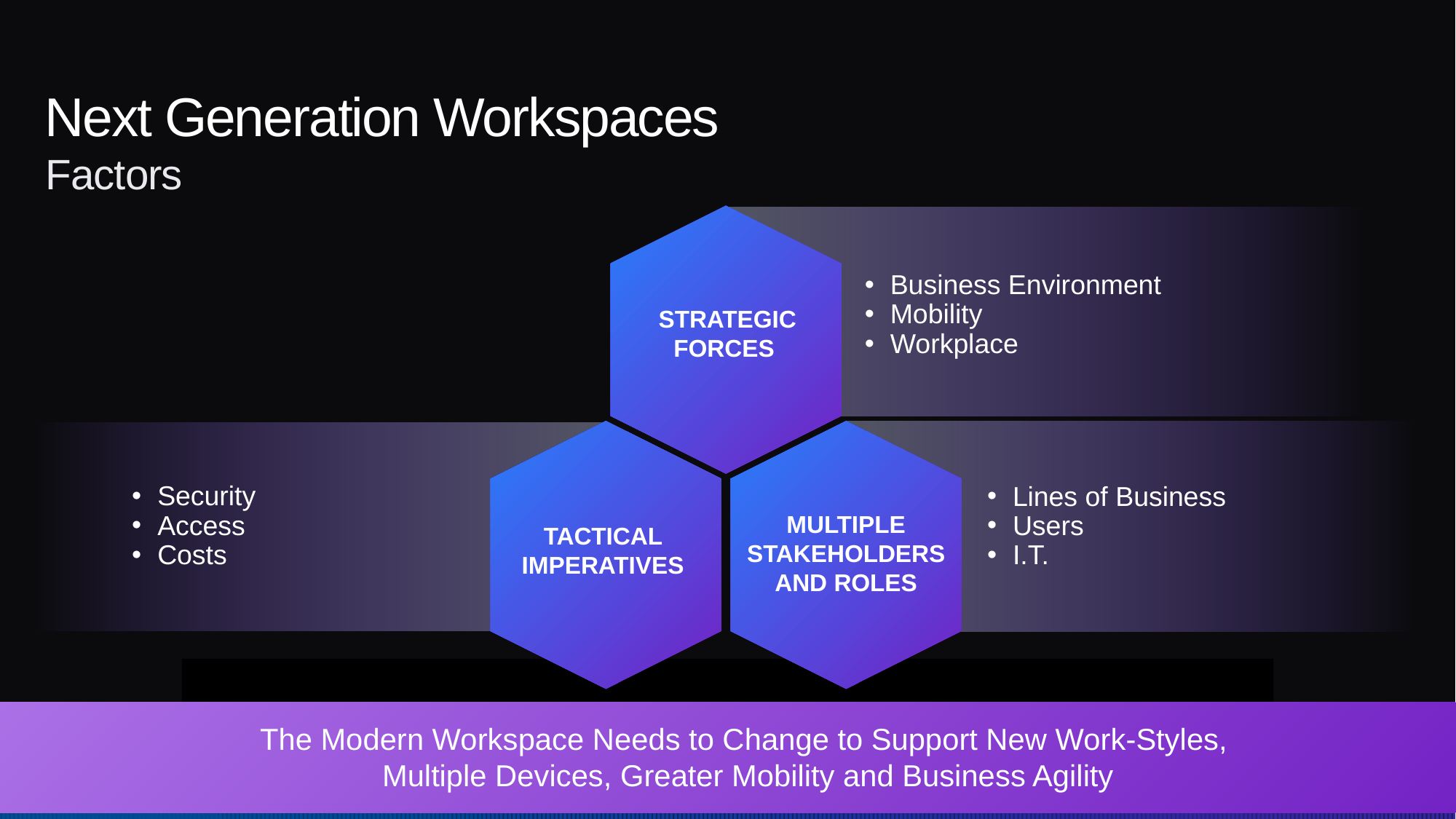

# Next Generation Workspaces
Factors
Business Environment
Mobility
Workplace

Security
Access
Costs
Lines of Business
Users
I.T.
STRATEGIC FORCES

MULTIPLE STAKEHOLDERS AND ROLES
TACTICAL IMPERATIVES

The Modern Workspace Needs to Change to Support New Work-Styles,
Multiple Devices, Greater Mobility and Business Agility